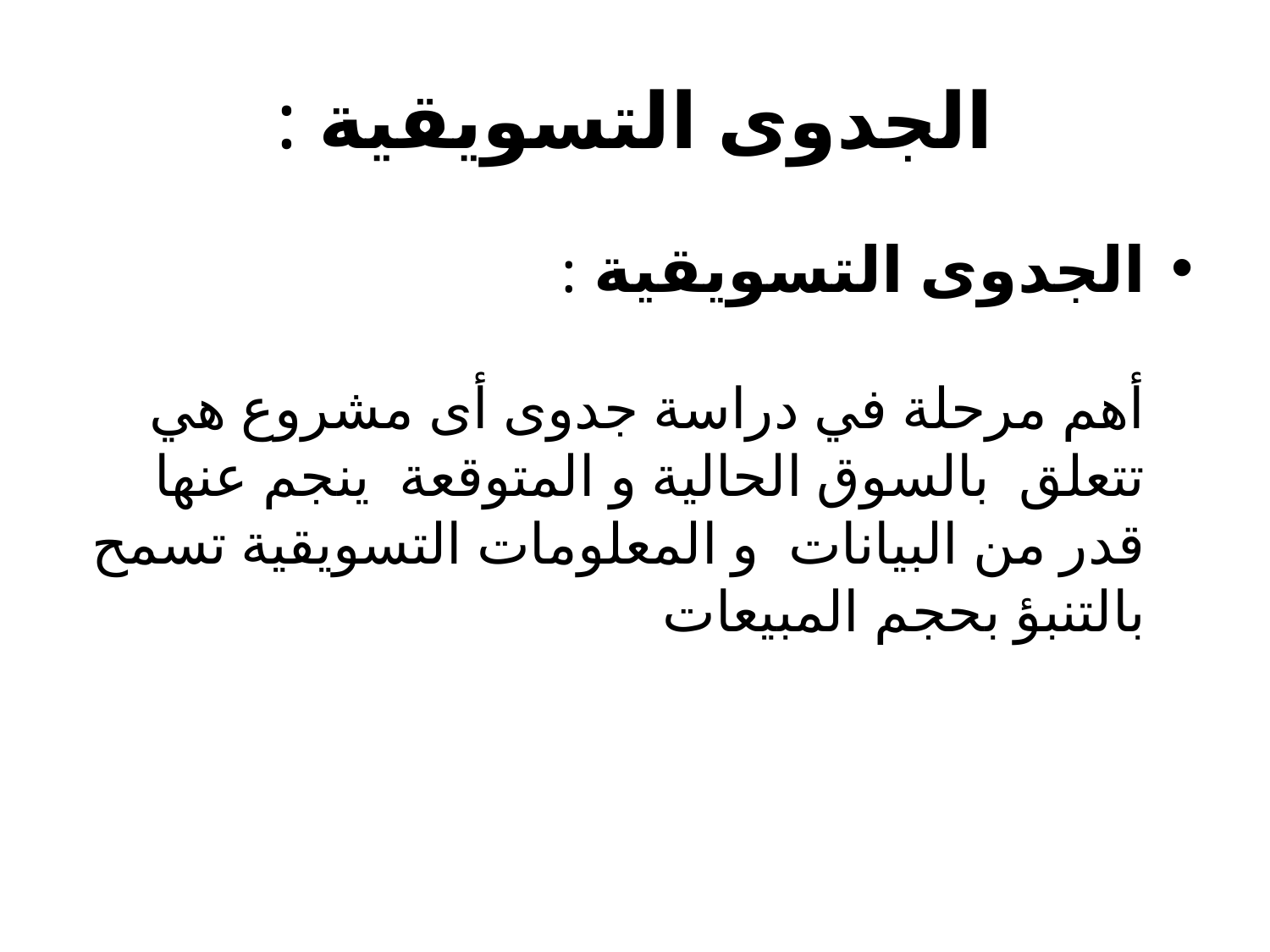

# الجدوى التسويقية :
الجدوى التسويقية :
أهم مرحلة في دراسة جدوى أى مشروع هي تتعلق  بالسوق الحالية و المتوقعة  ينجم عنها قدر من البيانات  و المعلومات التسويقية تسمح بالتنبؤ بحجم المبيعات